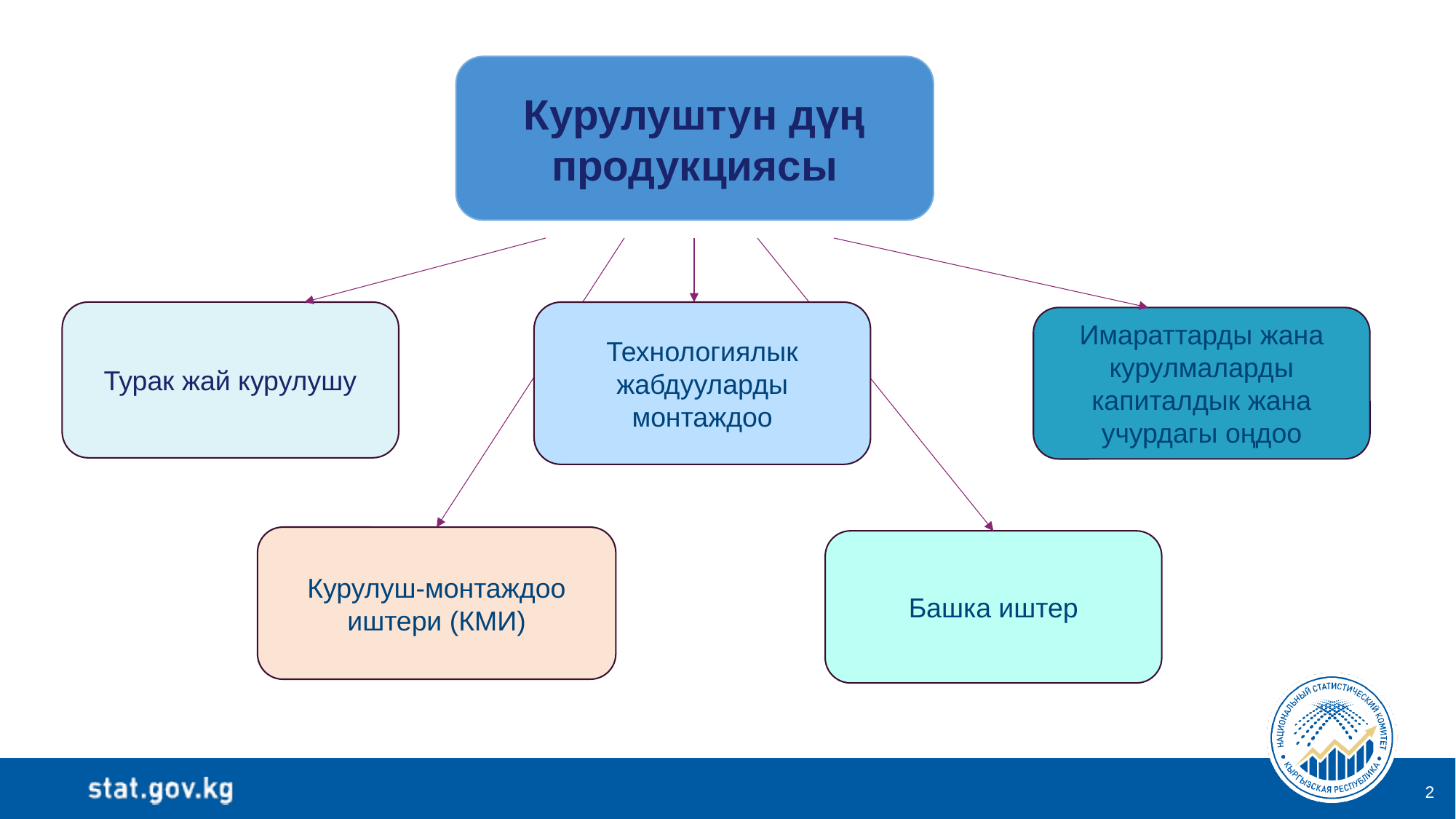

Курулуштун дүң продукциясы
Турак жай курулушу
Технологиялык жабдууларды монтаждоо
Имараттарды жана курулмаларды капиталдык жана учурдагы оңдоо
Курулуш-монтаждоо иштери (КМИ)
Башка иштер
2